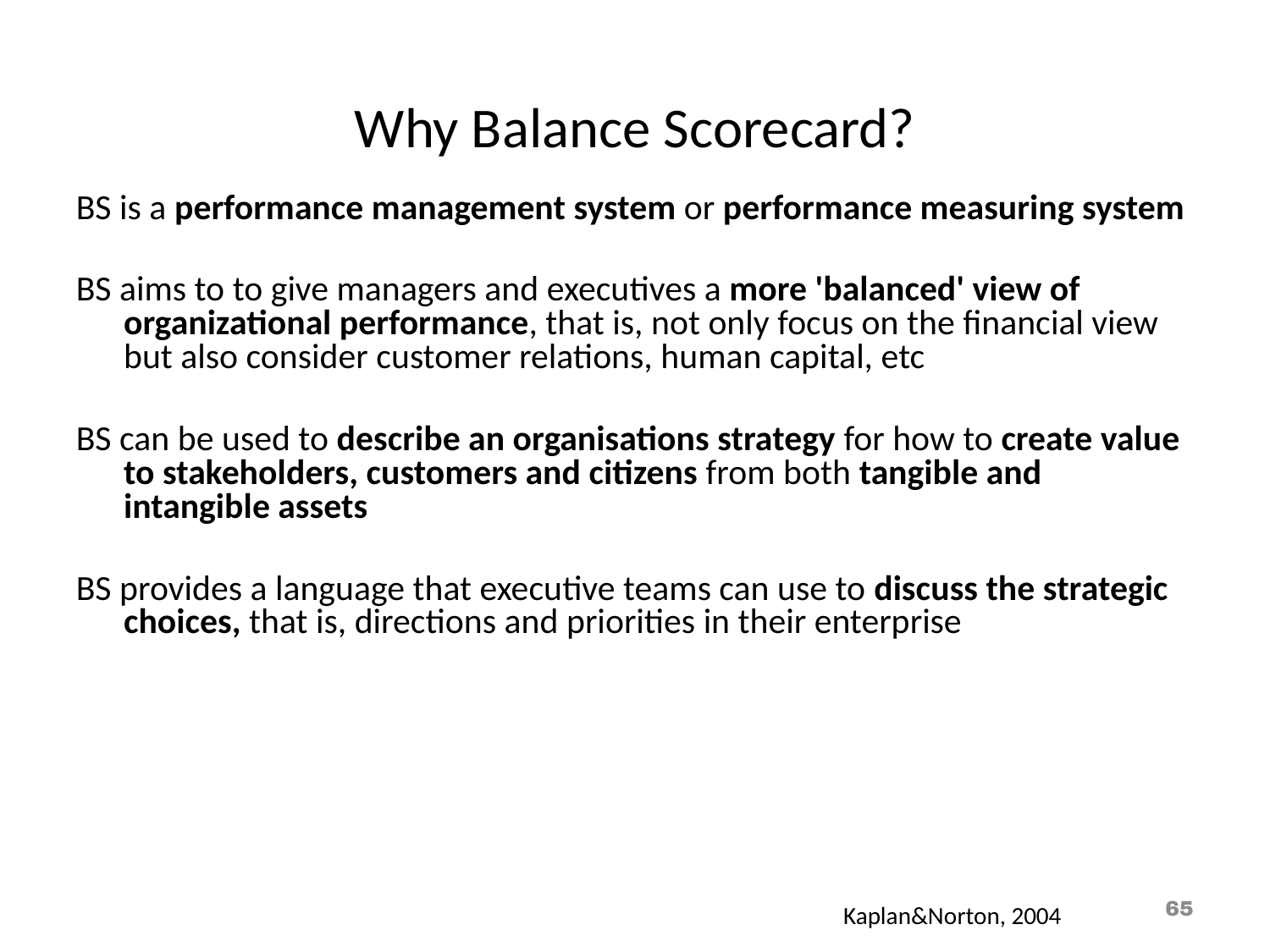

# Why Balance Scorecard?
BS is a performance management system or performance measuring system

BS aims to to give managers and executives a more 'balanced' view of organizational performance, that is, not only focus on the financial view but also consider customer relations, human capital, etc

BS can be used to describe an organisations strategy for how to create value to stakeholders, customers and citizens from both tangible and intangible assets

BS provides a language that executive teams can use to discuss the strategic choices, that is, directions and priorities in their enterprise

65
Kaplan&Norton, 2004